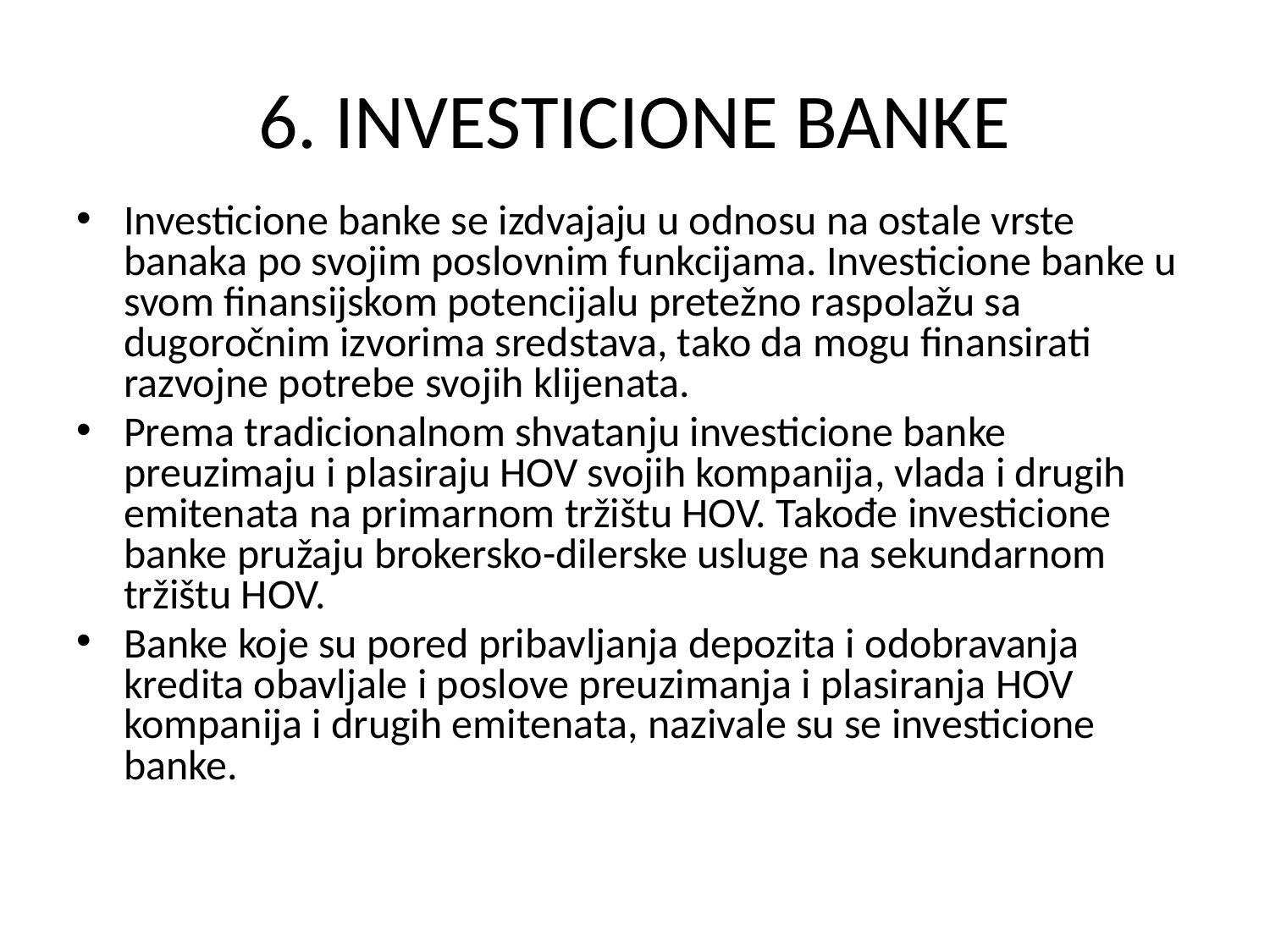

# 6. INVESTICIONE BANKE
Investicione banke se izdvajaju u odnosu na ostale vrste banaka po svojim poslovnim funkcijama. Investicione banke u svom finansijskom potencijalu pretežno raspolažu sa dugoročnim izvorima sredstava, tako da mogu finansirati razvojne potrebe svojih klijenata.
Prema tradicionalnom shvatanju investicione banke  preuzimaju i plasiraju HOV svojih kompanija, vlada i drugih emitenata na primarnom tržištu HOV. Takođe investicione banke pružaju brokersko-dilerske usluge na sekundarnom tržištu HOV.
Banke koje su pored pribavljanja depozita i odobravanja kredita obavljale i poslove preuzimanja i plasiranja HOV kompanija i drugih emitenata, nazivale su se investicione banke.